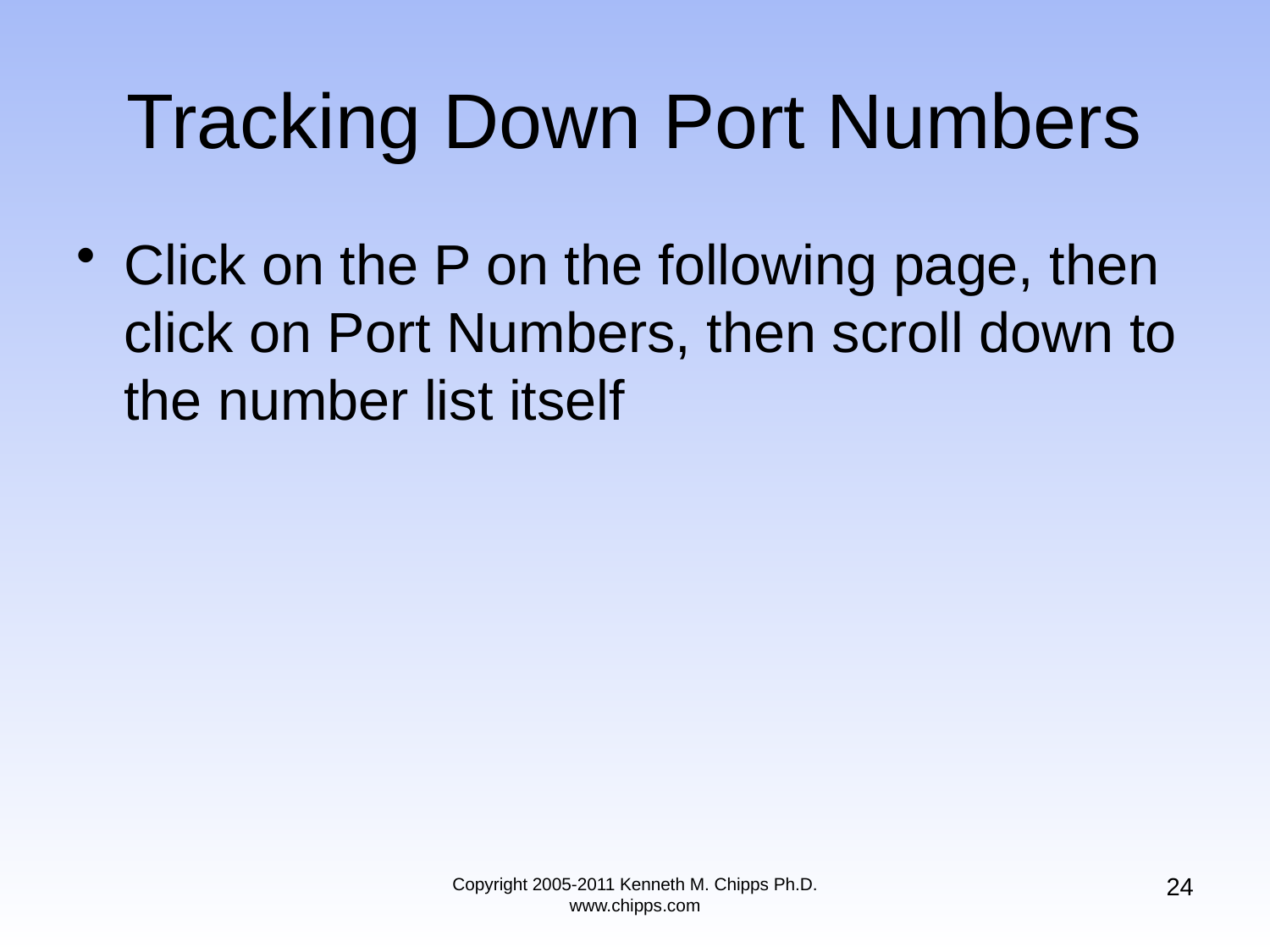

# Tracking Down Port Numbers
Click on the P on the following page, then click on Port Numbers, then scroll down to the number list itself
24
Copyright 2005-2011 Kenneth M. Chipps Ph.D. www.chipps.com